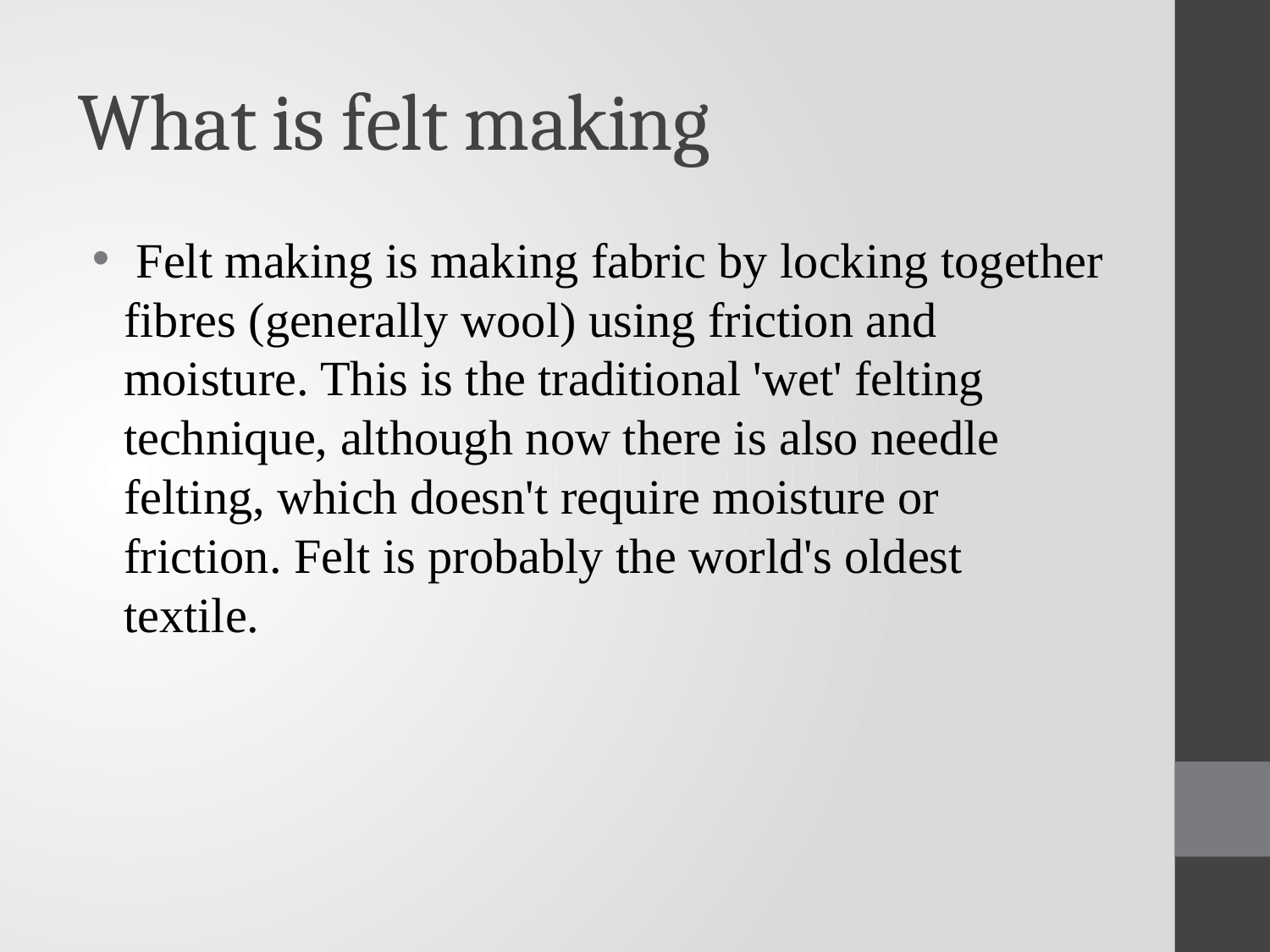

# What is felt making
 Felt making is making fabric by locking together fibres (generally wool) using friction and moisture. This is the traditional 'wet' felting technique, although now there is also needle felting, which doesn't require moisture or friction. Felt is probably the world's oldest textile.